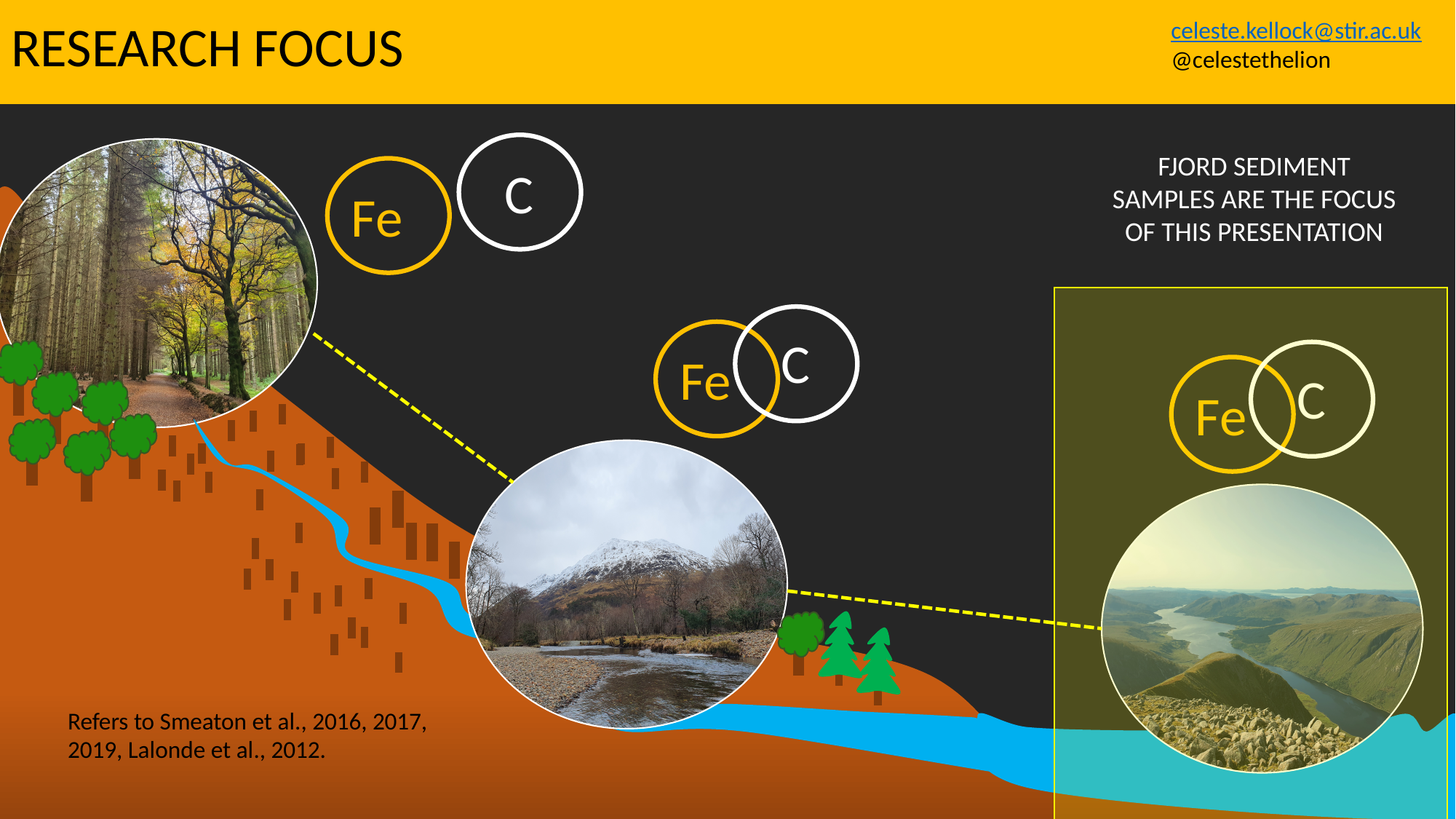

# RESEARCH FOCUS
celeste.kellock@stir.ac.uk
@celestethelion

C

Fe

FJORD SEDIMENT SAMPLES ARE THE FOCUS OF THIS PRESENTATION

C
Fe

C
Fe

Refers to Smeaton et al., 2016, 2017, 2019, Lalonde et al., 2012.